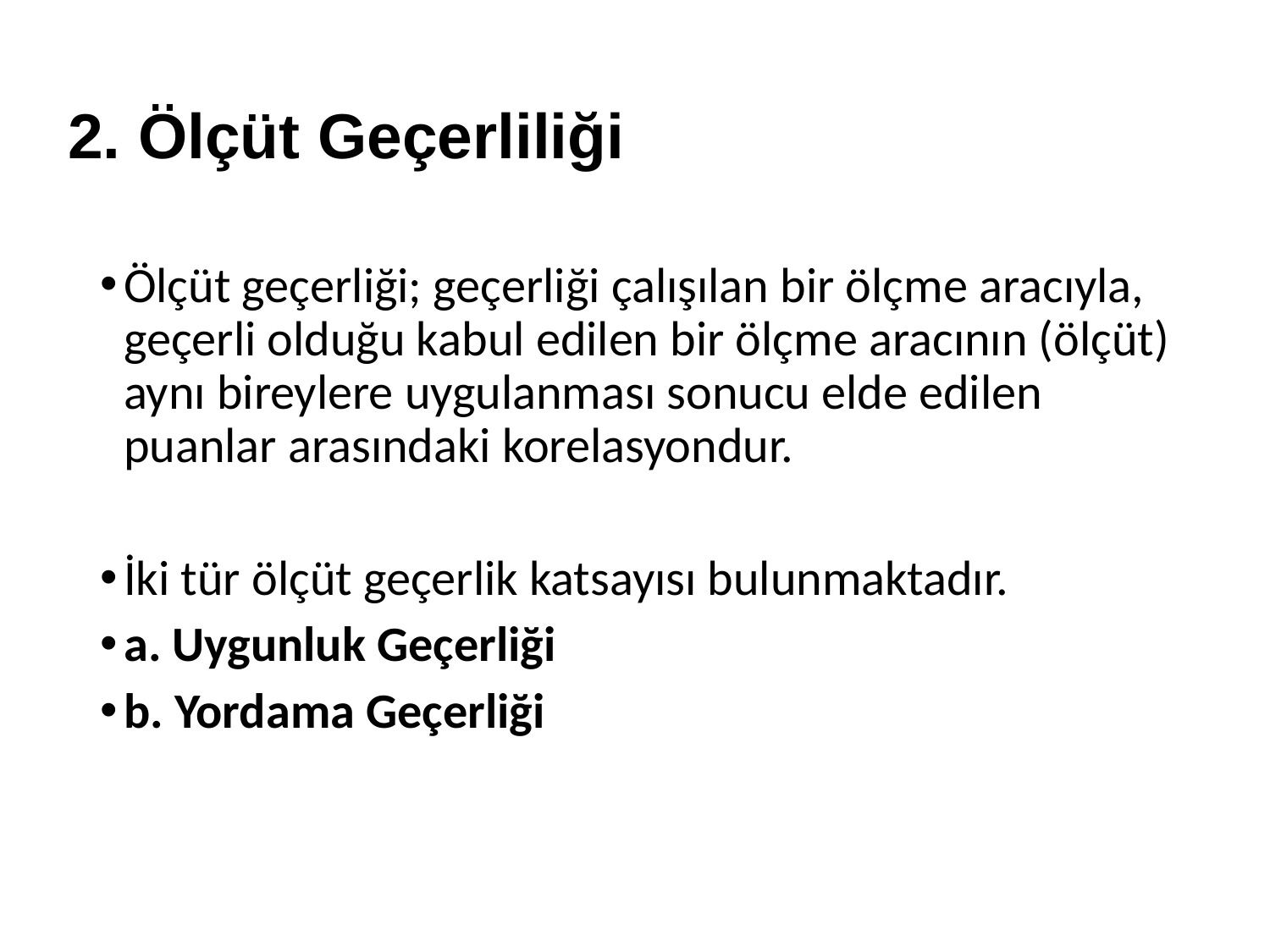

# 2. Ölçüt Geçerliliği
Ölçüt geçerliği; geçerliği çalışılan bir ölçme aracıyla, geçerli olduğu kabul edilen bir ölçme aracının (ölçüt) aynı bireylere uygulanması sonucu elde edilen puanlar arasındaki korelasyondur.

İki tür ölçüt geçerlik katsayısı bulunmaktadır.
a. Uygunluk Geçerliği
b. Yordama Geçerliği